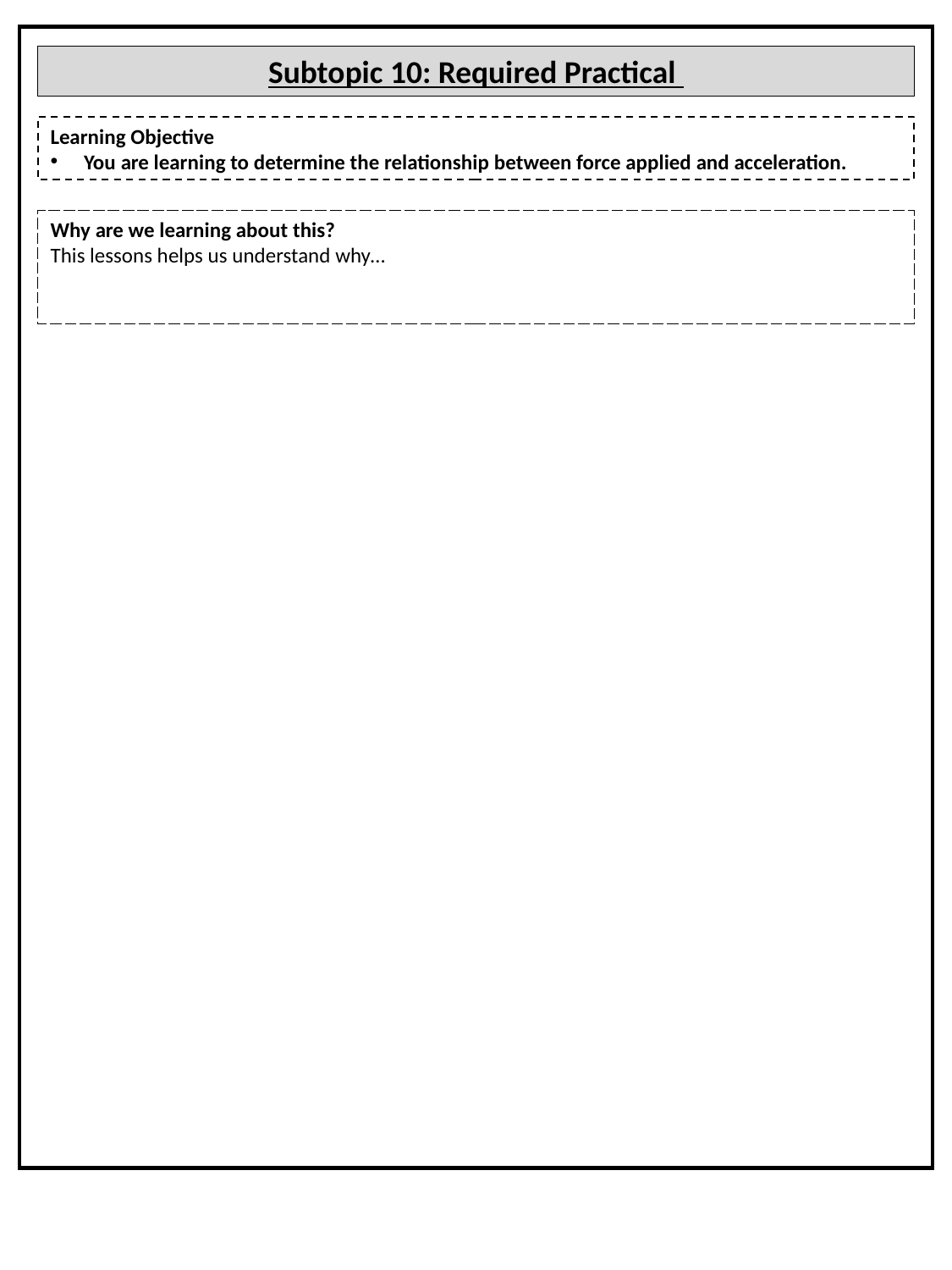

Subtopic 10: Required Practical
Learning Objective
  You are learning to determine the relationship between force applied and acceleration.
Why are we learning about this?
This lessons helps us understand why…